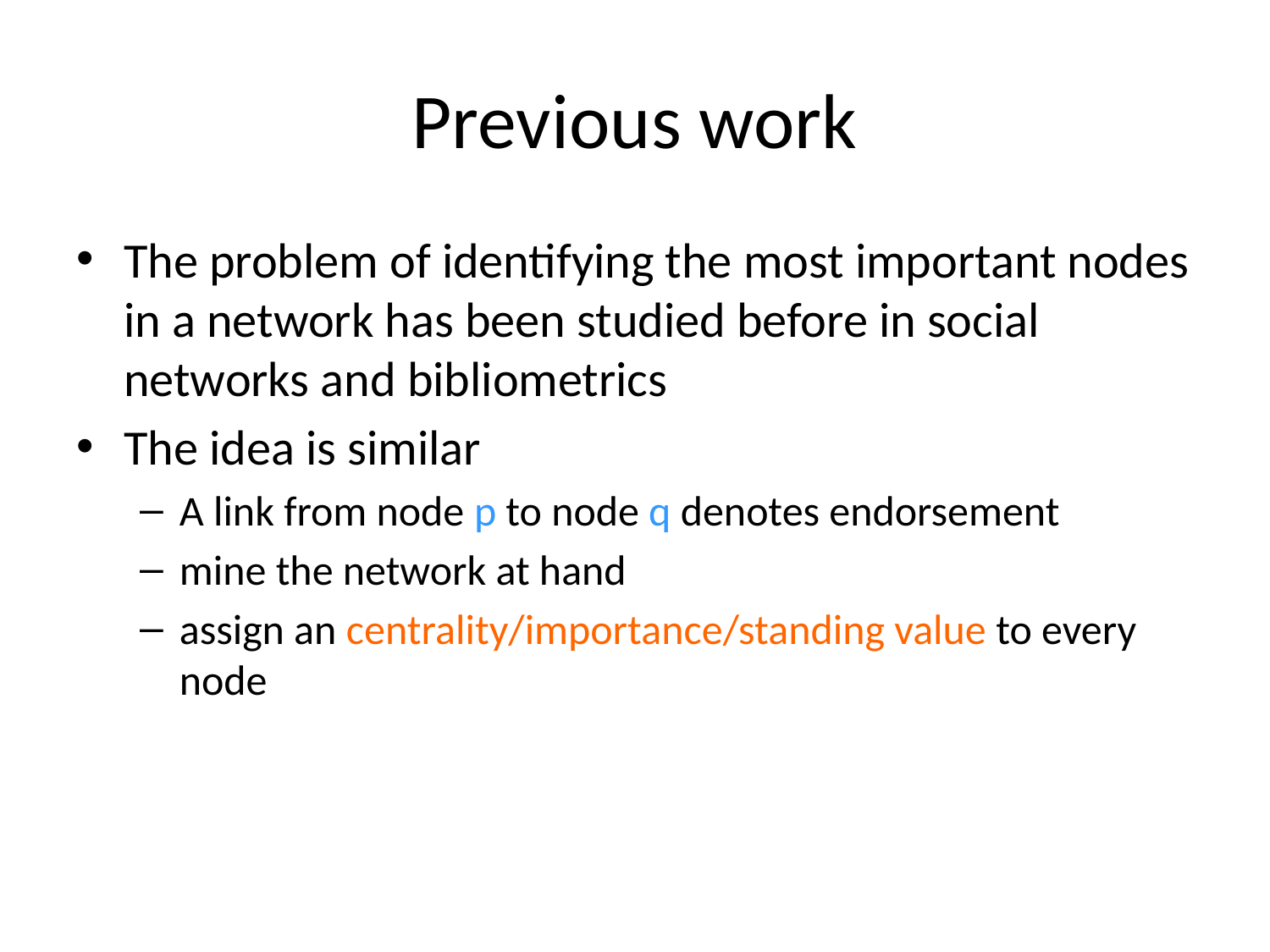

# Previous work
The problem of identifying the most important nodes in a network has been studied before in social networks and bibliometrics
The idea is similar
A link from node p to node q denotes endorsement
mine the network at hand
assign an centrality/importance/standing value to every node